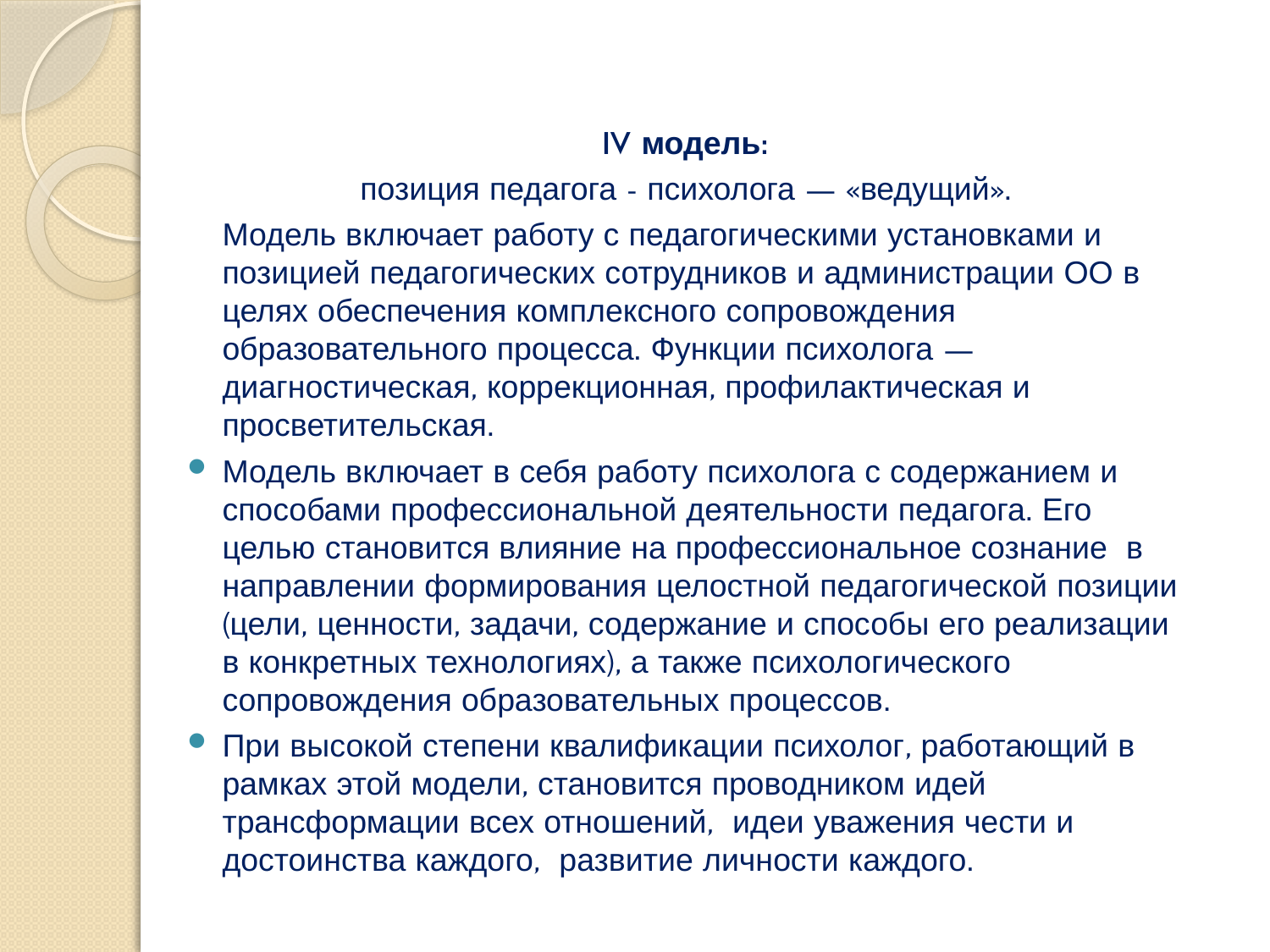

IV модель:
позиция педагога - психолога — «ведущий».
		Модель включает работу с педагогическими установками и позицией педагогических сотрудников и администрации ОО в целях обеспечения комплексного сопровождения образовательного процесса. Функции психолога — диагностическая, коррекционная, профилактическая и просветительская.
Модель включает в себя работу психолога с содержанием и способами профессиональной деятельности педагога. Его целью становится влияние на профессиональное сознание  в направлении формирования целостной педагогической позиции (цели, ценности, задачи, содержание и способы его реализации в конкретных технологиях), а также психологического сопровождения образовательных процессов.
При высокой степени квалификации психолог, работающий в рамках этой модели, становится проводником идей трансформации всех отношений,  идеи уважения чести и достоинства каждого,  развитие личности каждого.